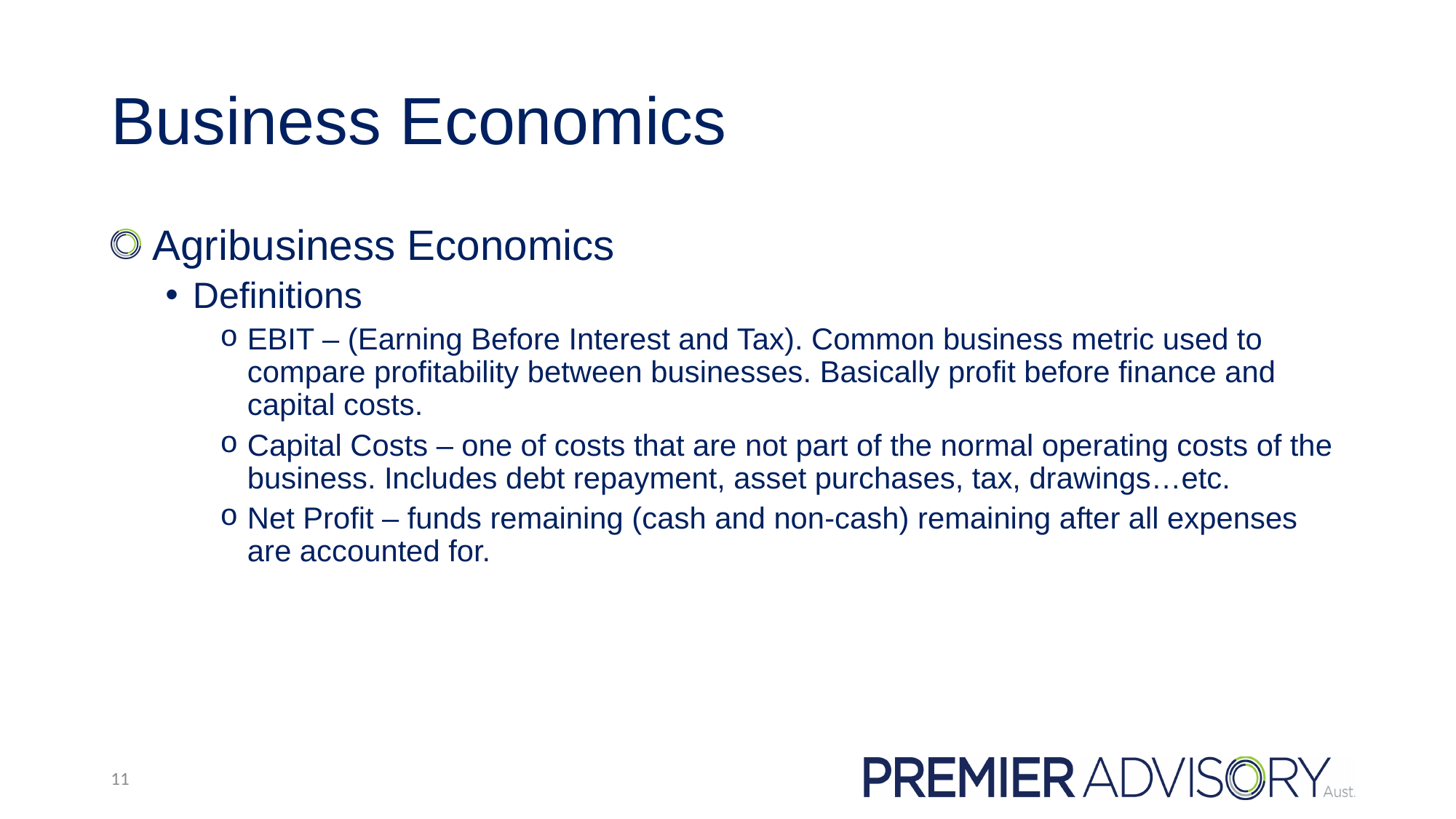

# Business Economics
 Agribusiness Economics
Definitions
EBIT – (Earning Before Interest and Tax). Common business metric used to compare profitability between businesses. Basically profit before finance and capital costs.
Capital Costs – one of costs that are not part of the normal operating costs of the business. Includes debt repayment, asset purchases, tax, drawings…etc.
Net Profit – funds remaining (cash and non-cash) remaining after all expenses are accounted for.

11